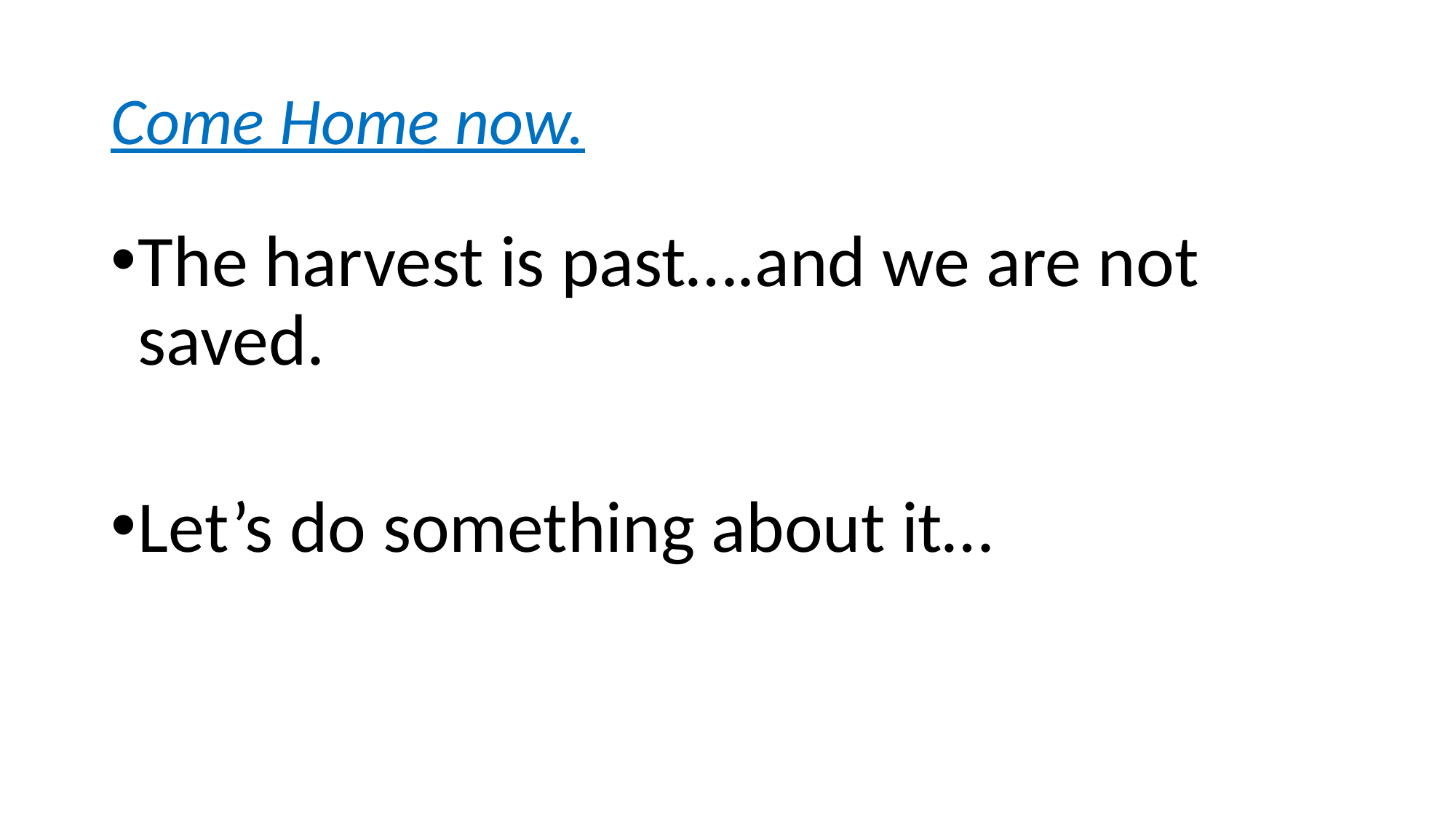

# Come Home now.
The harvest is past….and we are not saved.

Let’s do something about it…